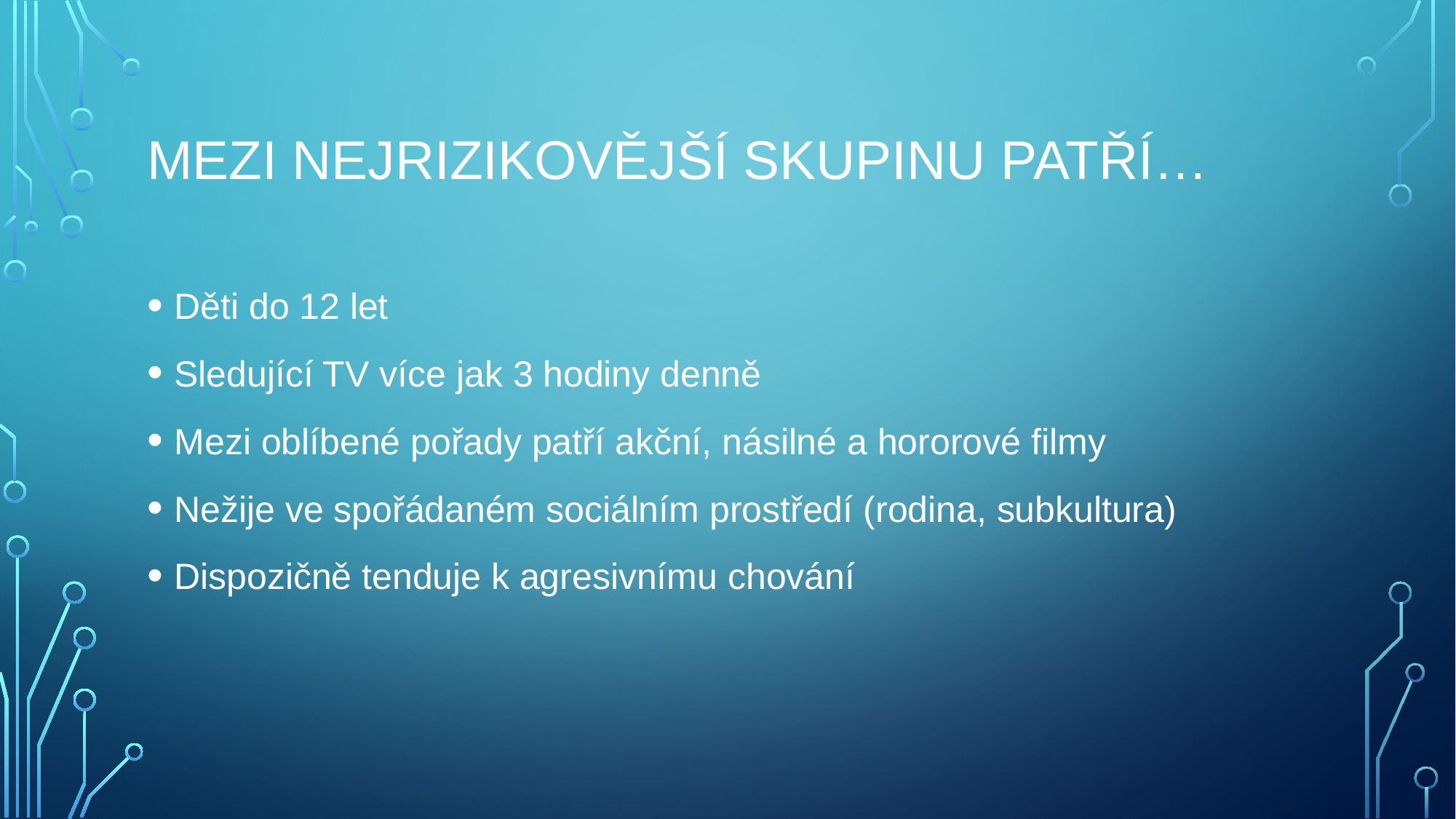

# Mezi nejrizikovější skupinu patří…
Děti do 12 let
Sledující TV více jak 3 hodiny denně
Mezi oblíbené pořady patří akční, násilné a hororové filmy
Nežije ve spořádaném sociálním prostředí (rodina, subkultura)
Dispozičně tenduje k agresivnímu chování